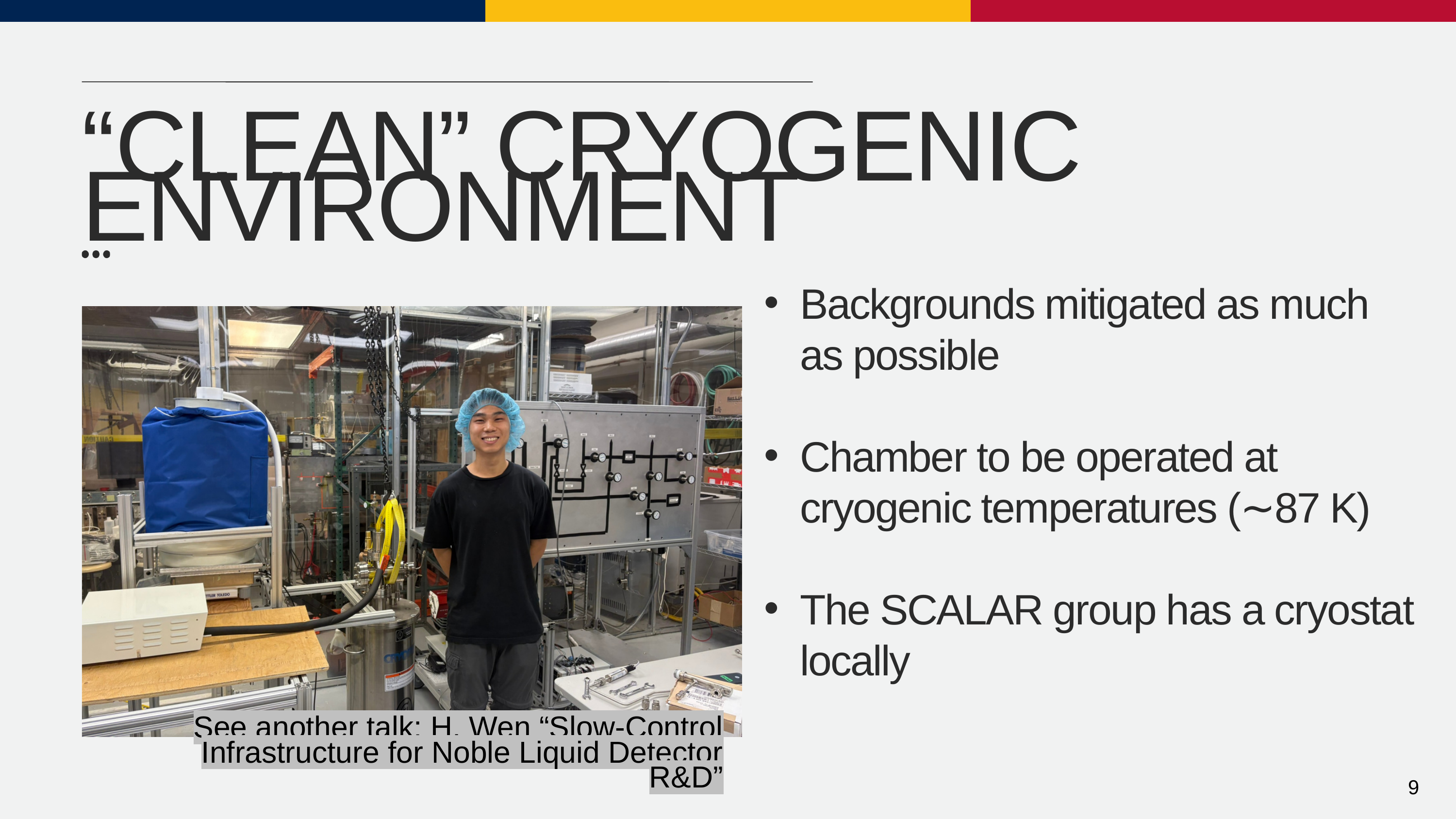

“CLEAN” CRYOGENIC ENVIRONMENT

Backgrounds mitigated as much as possible

Chamber to be operated at cryogenic temperatures (∼87 K)

The SCALAR group has a cryostat locally

See another talk: H. Wen “Slow-Control Infrastructure for Noble Liquid Detector R&D”
9